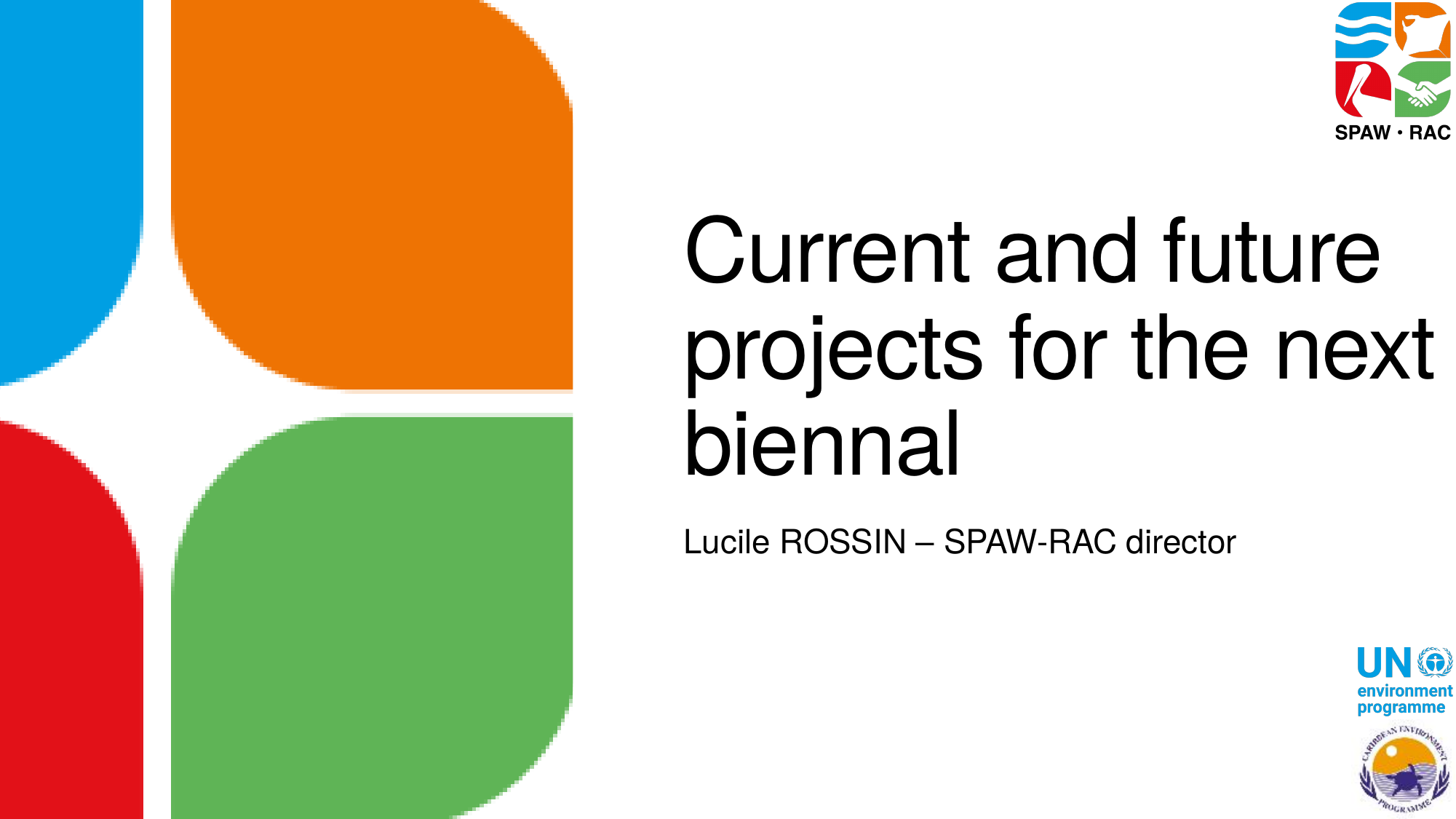

# Current and future projects for the next biennal
Lucile ROSSIN – SPAW-RAC director